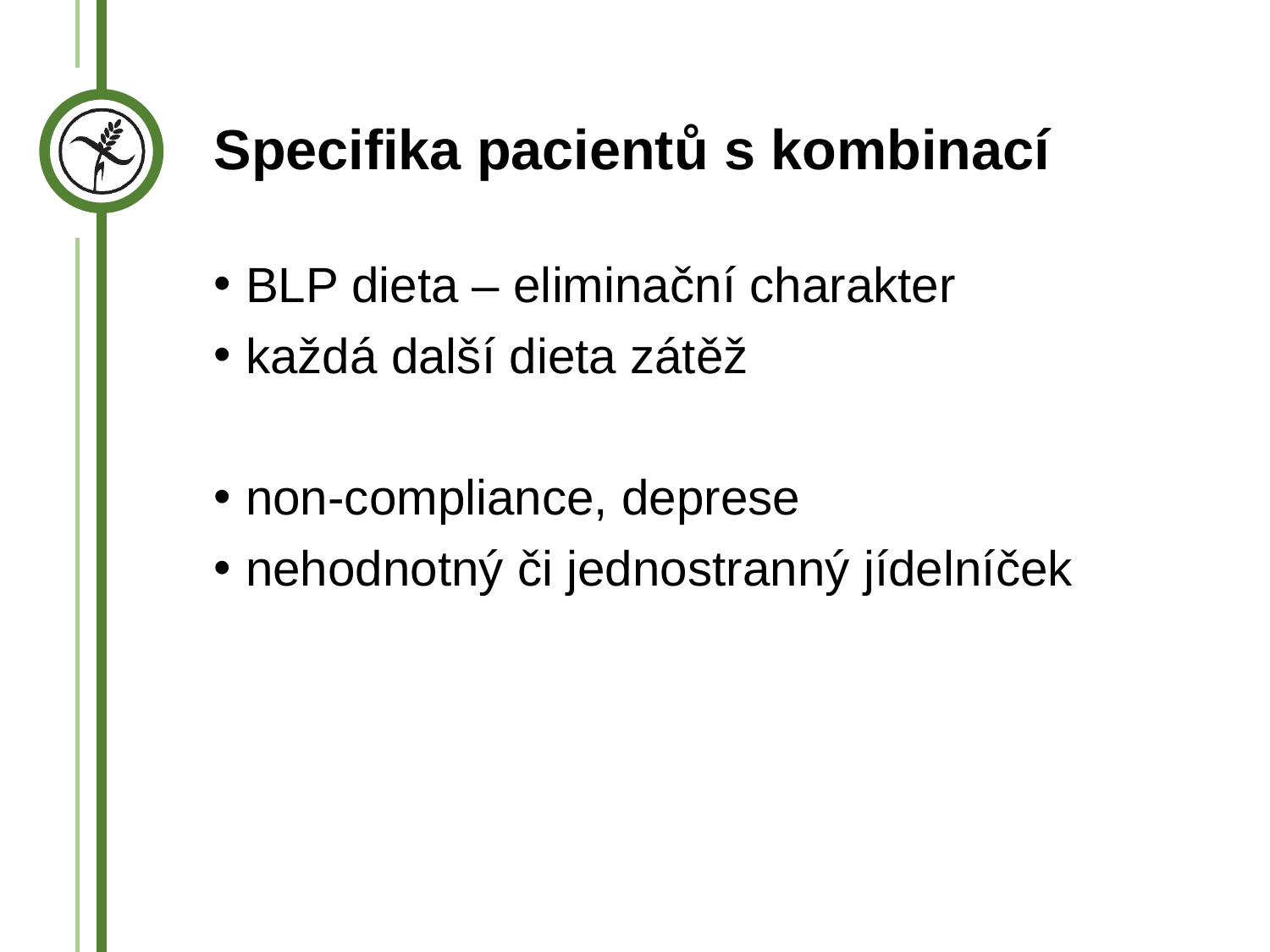

# Specifika pacientů s kombinací
BLP dieta – eliminační charakter
každá další dieta zátěž

non-compliance, deprese
nehodnotný či jednostranný jídelníček